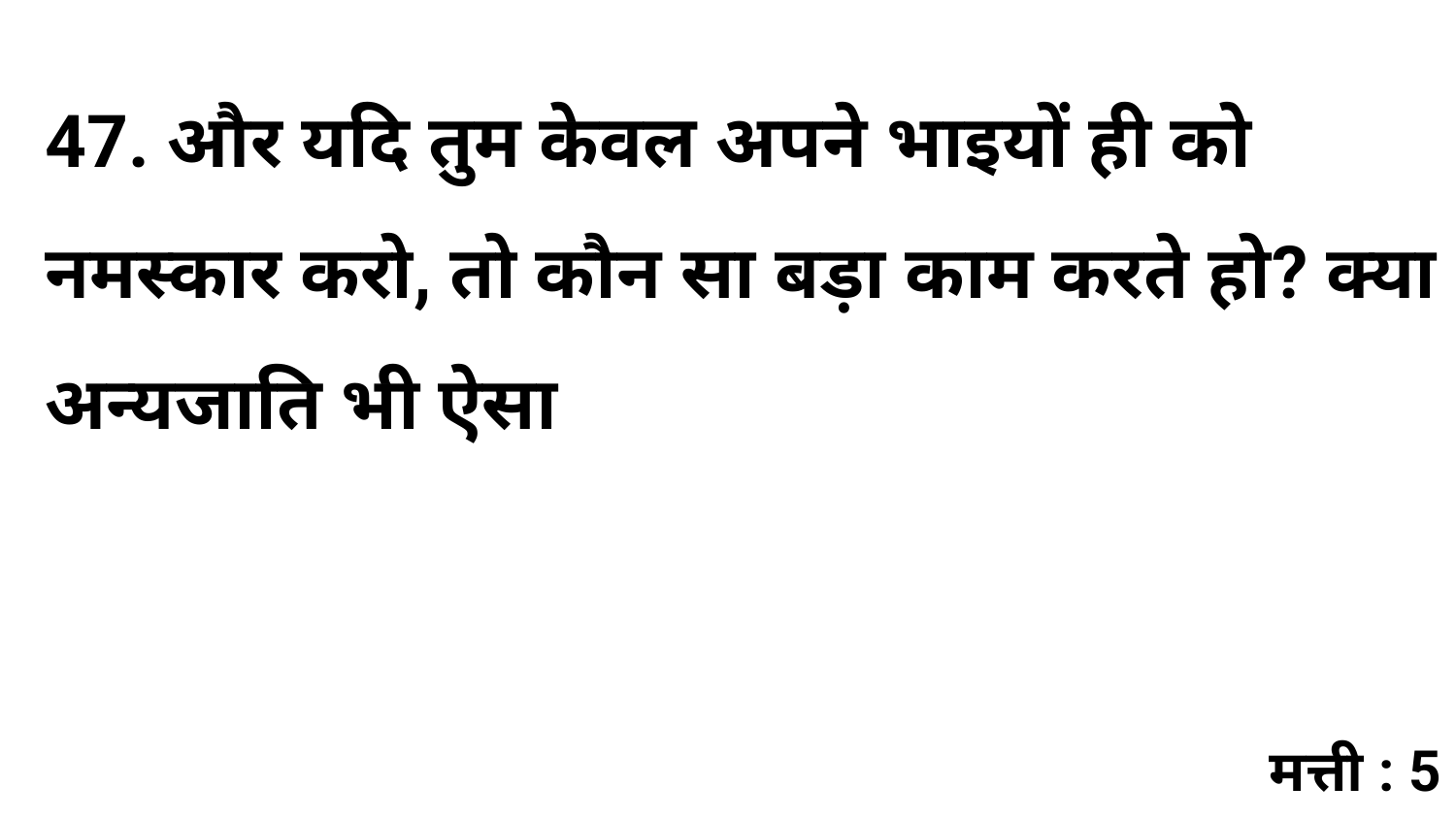

47. और यदि तुम केवल अपने भाइयों ही को नमस्कार करो, तो कौन सा बड़ा काम करते हो? क्या अन्यजाति भी ऐसा
मत्ती : 5